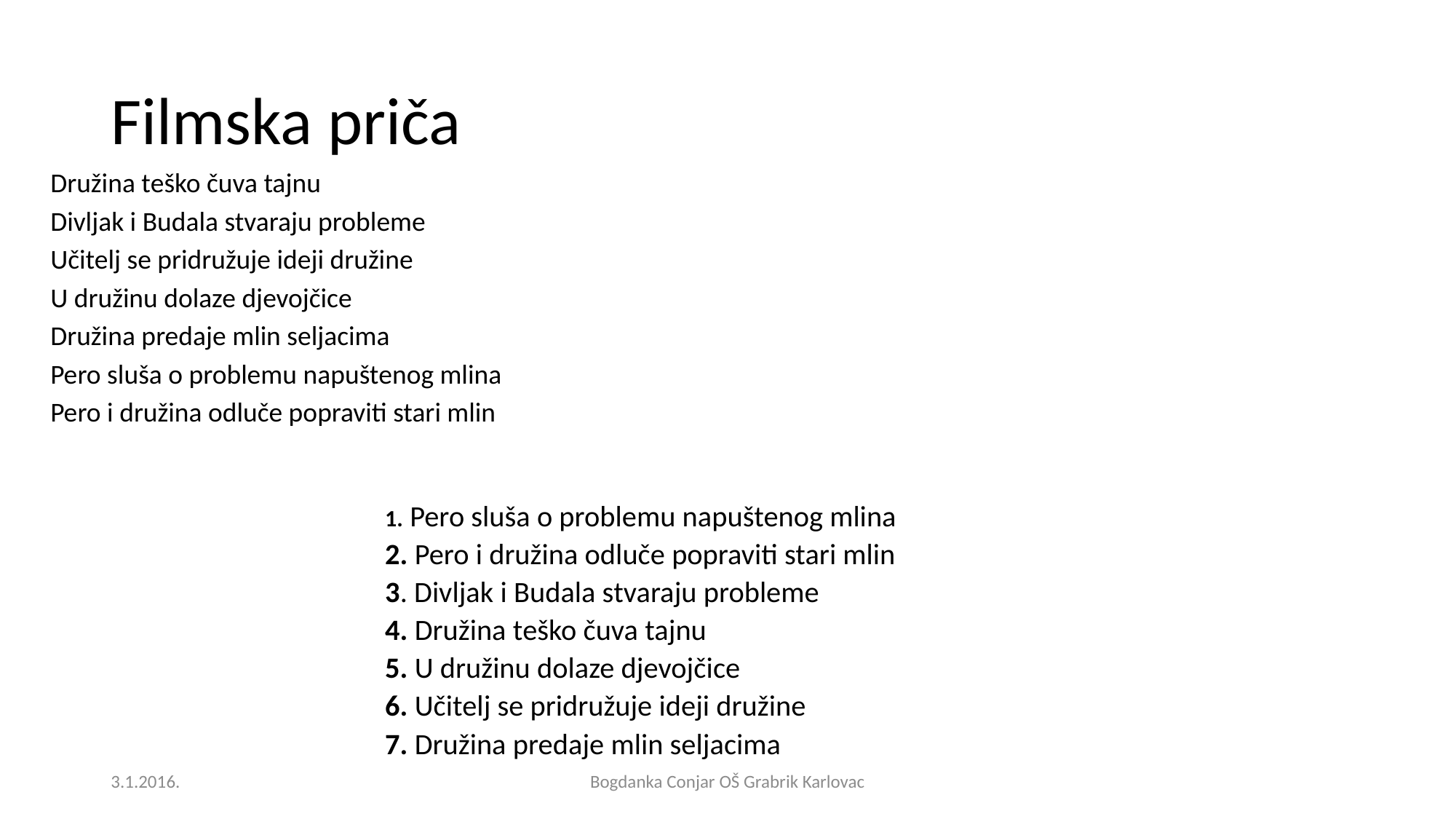

# Filmska priča
Družina teško čuva tajnu
Divljak i Budala stvaraju probleme
Učitelj se pridružuje ideji družine
U družinu dolaze djevojčice
Družina predaje mlin seljacima
Pero sluša o problemu napuštenog mlina
Pero i družina odluče popraviti stari mlin
1. Pero sluša o problemu napuštenog mlina
2. Pero i družina odluče popraviti stari mlin
3. Divljak i Budala stvaraju probleme
4. Družina teško čuva tajnu
5. U družinu dolaze djevojčice
6. Učitelj se pridružuje ideji družine
7. Družina predaje mlin seljacima

3.1.2016.
Bogdanka Conjar OŠ Grabrik Karlovac